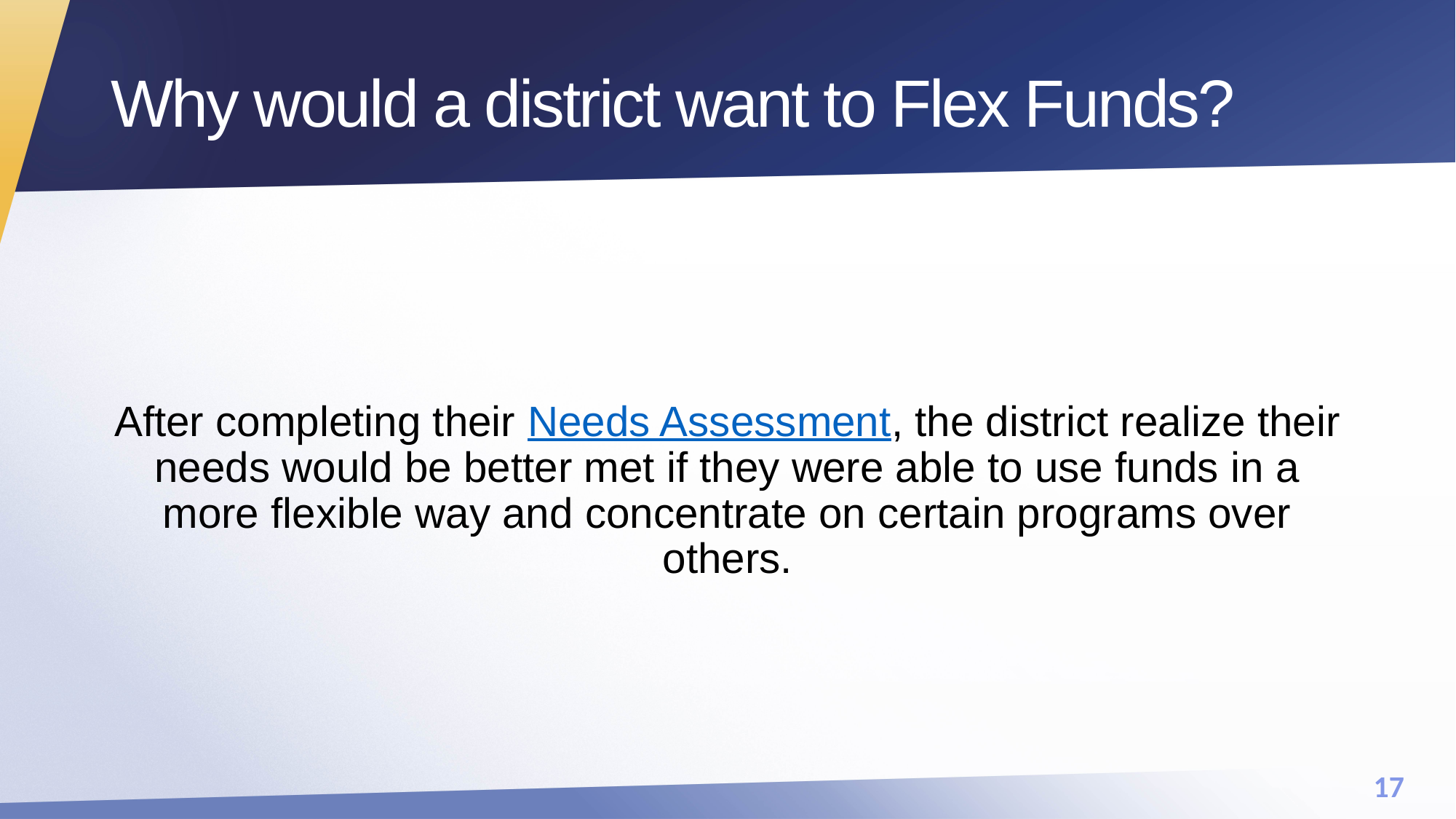

# Why would a district want to Flex Funds?
After completing their Needs Assessment, the district realize their needs would be better met if they were able to use funds in a more flexible way and concentrate on certain programs over others.